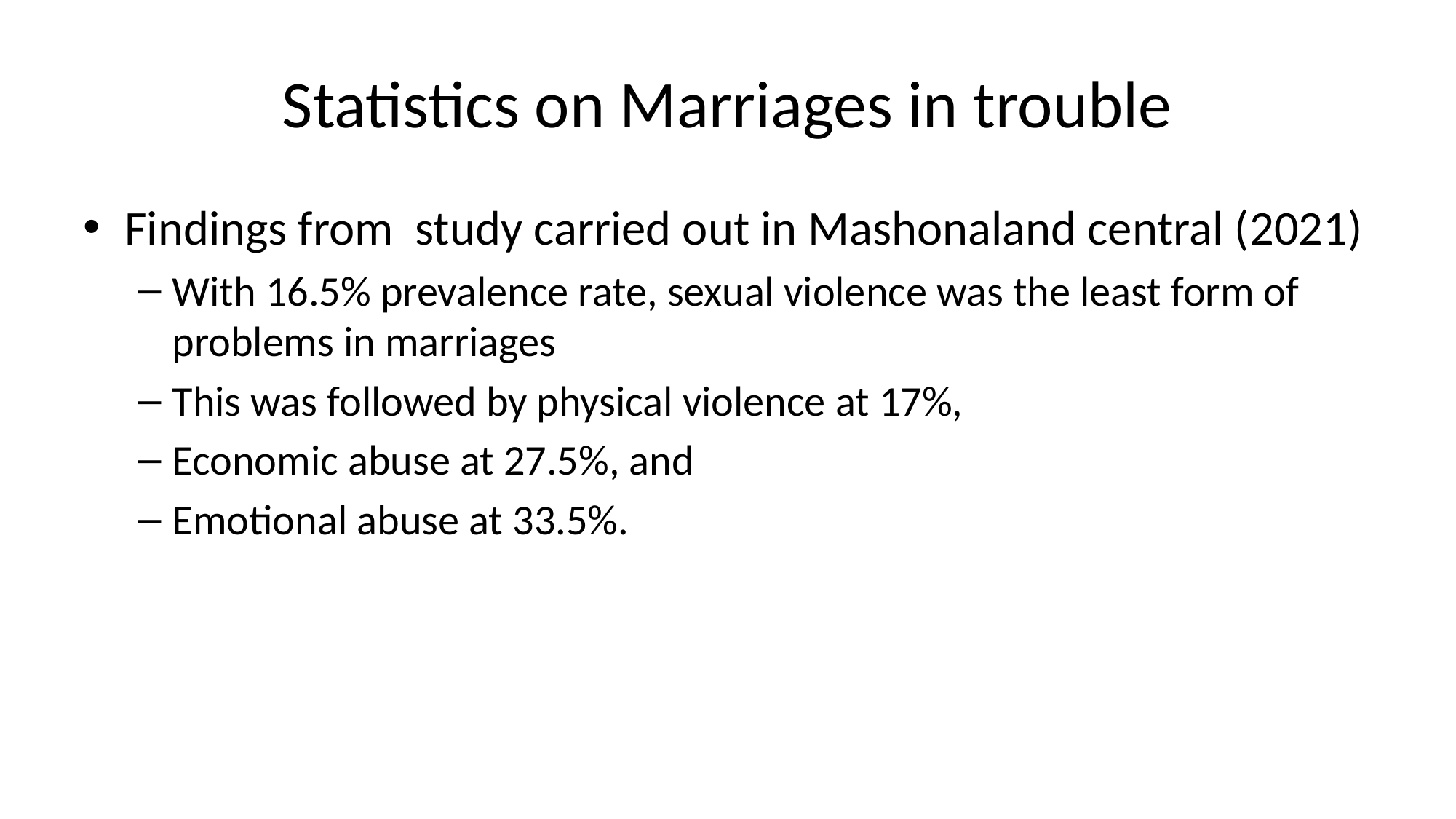

# Statistics on Marriages in trouble
Findings from  study carried out in Mashonaland central (2021)
With 16.5% prevalence rate, sexual violence was the least form of problems in marriages
This was followed by physical violence at 17%,
Economic abuse at 27.5%, and
Emotional abuse at 33.5%.